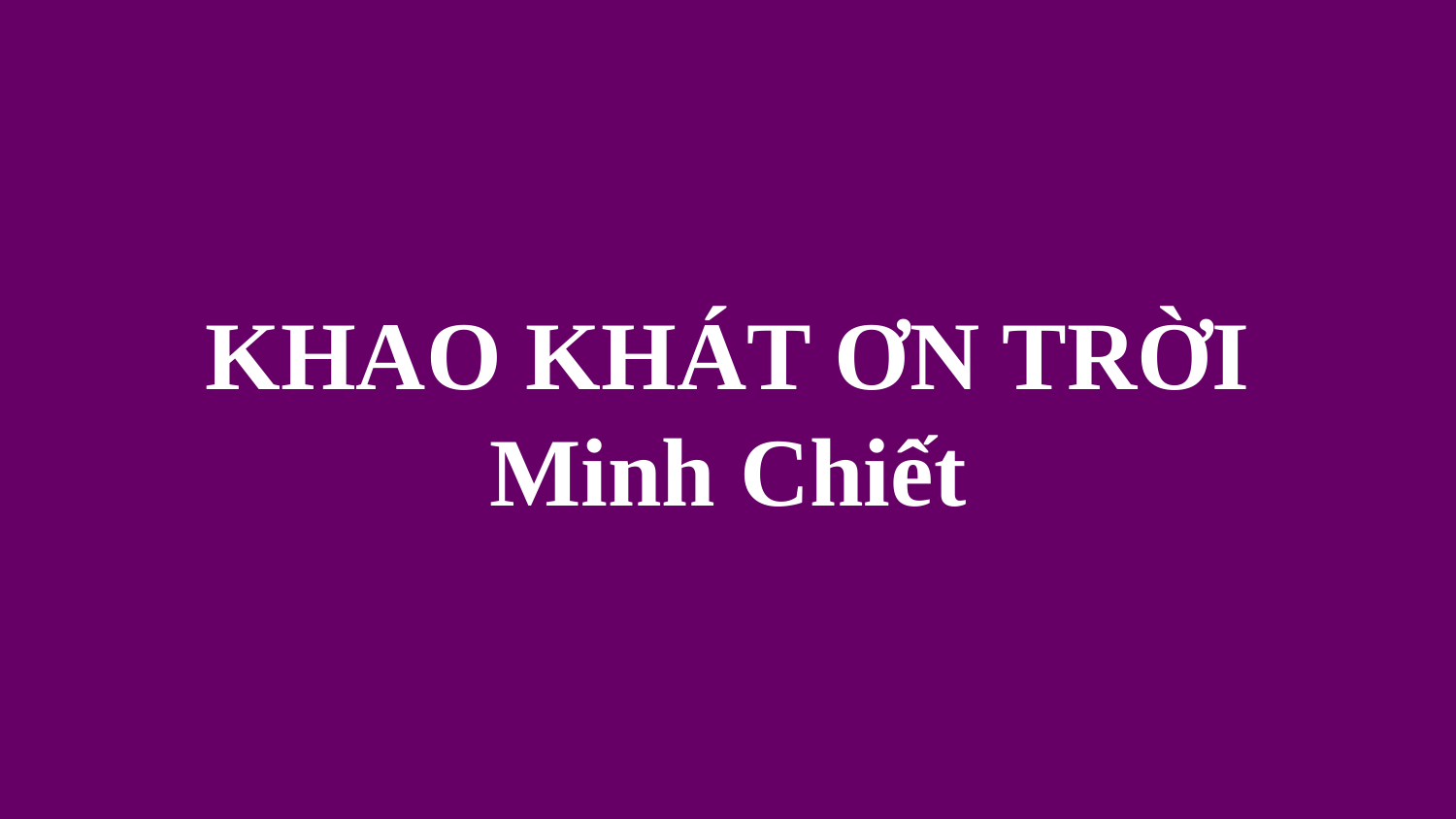

# KHAO KHÁT ƠN TRỜI Minh Chiết